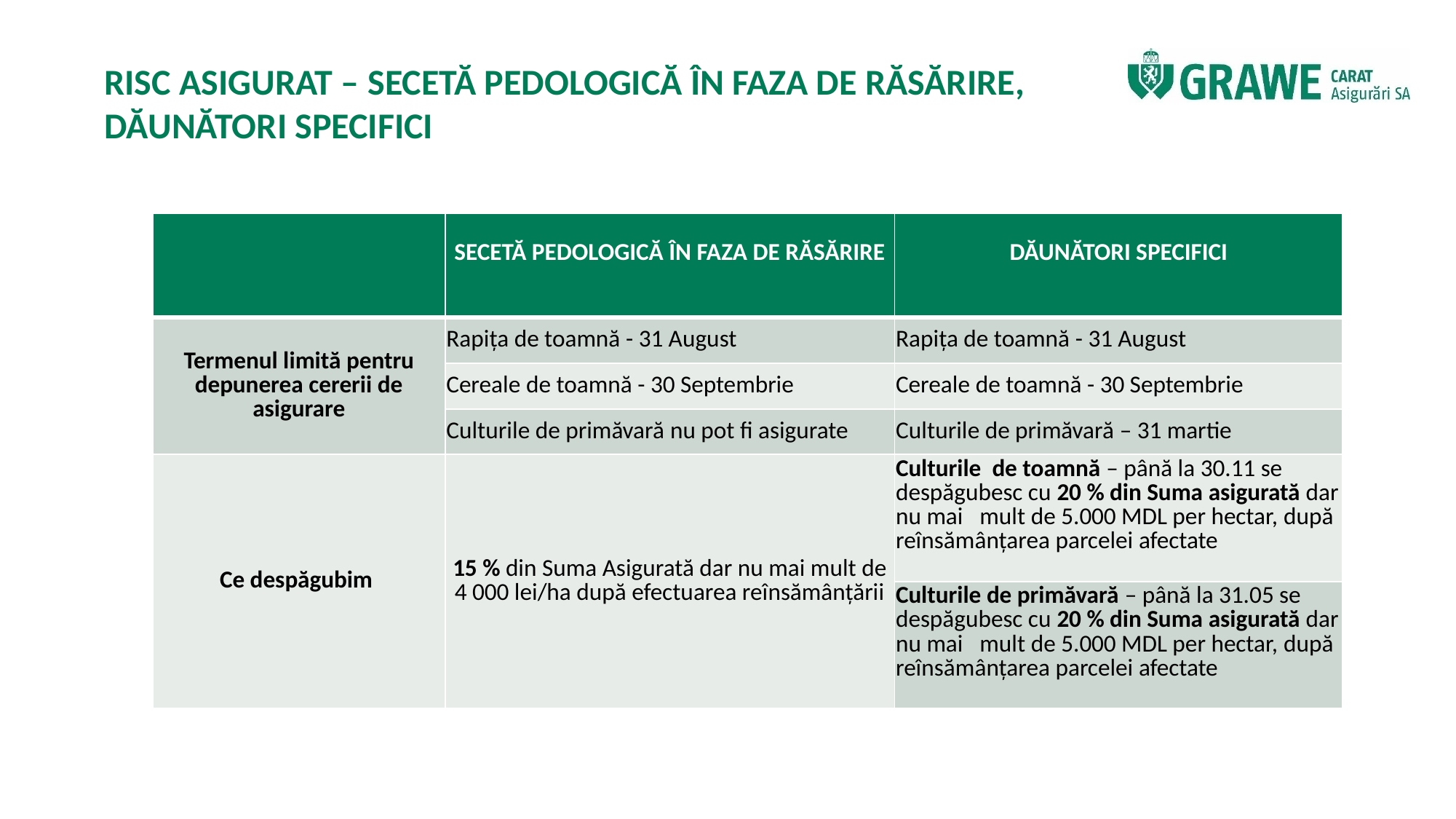

# RISC ASIGURAT – SECETĂ PEDOLOGICĂ ÎN FAZA DE RĂSĂRIRE, DĂUNĂTORI SPECIFICI
|  | SECETĂ PEDOLOGICĂ ÎN FAZA DE RĂSĂRIRE | DĂUNĂTORI SPECIFICI |
| --- | --- | --- |
| Termenul limită pentru depunerea cererii de asigurare | Rapița de toamnă - 31 August | Rapița de toamnă - 31 August |
|  | Cereale de toamnă - 30 Septembrie | Cereale de toamnă - 30 Septembrie |
|  | Culturile de primăvară nu pot fi asigurate | Culturile de primăvară – 31 martie |
| Ce despăgubim | 15 % din Suma Asigurată dar nu mai mult de 4 000 lei/ha după efectuarea reînsămânțării | Culturile de toamnă – până la 30.11 se despăgubesc cu 20 % din Suma asigurată dar nu mai mult de 5.000 MDL per hectar, după reînsămânțarea parcelei afectate |
|  |  | Culturile de primăvară – până la 31.05 se despăgubesc cu 20 % din Suma asigurată dar nu mai mult de 5.000 MDL per hectar, după reînsămânțarea parcelei afectate |